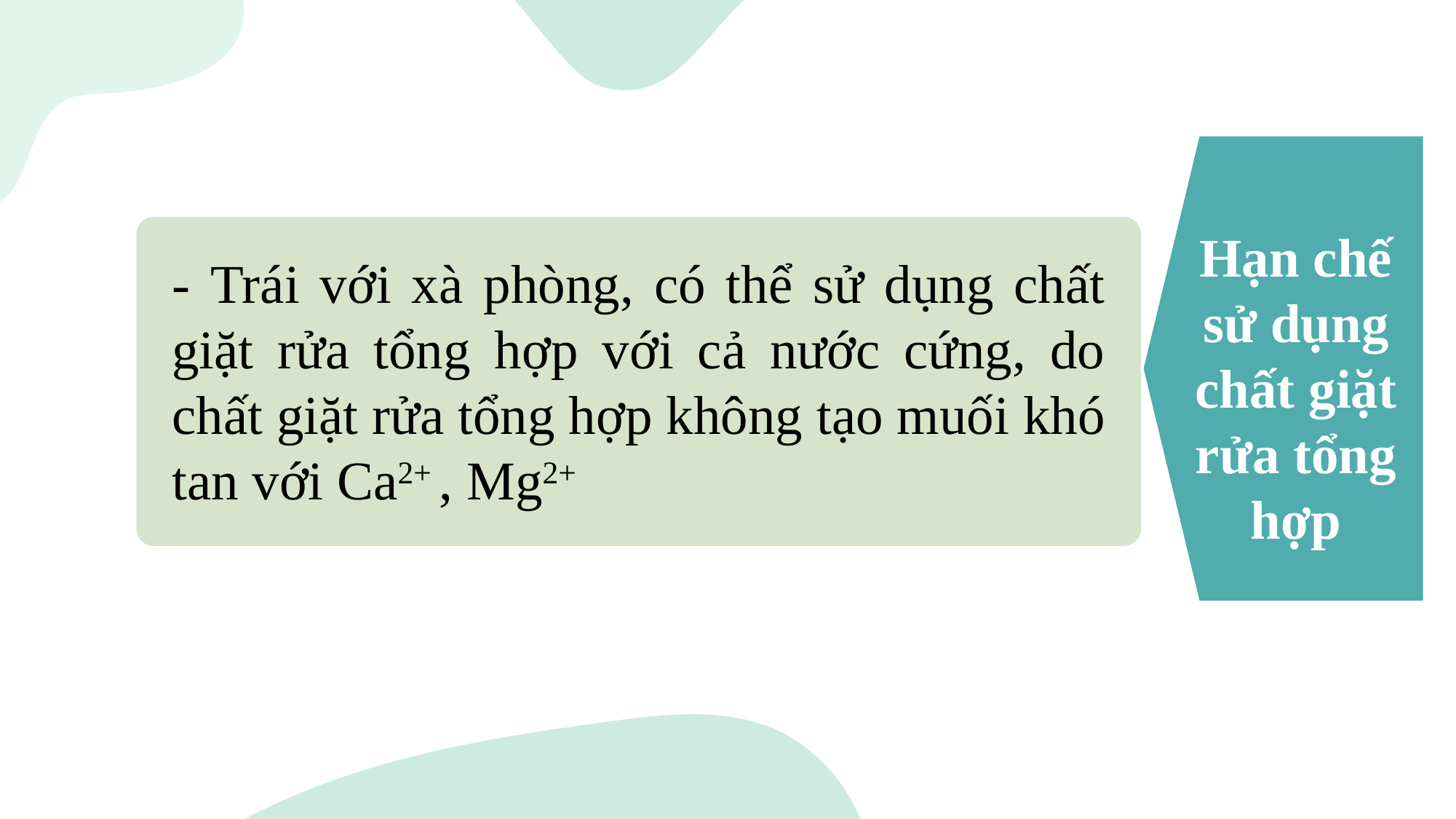

Hạn chế sử dụng chất giặt rửa tổng hợp

- Trái với xà phòng, có thể sử dụng chất giặt rửa tổng hợp với cả nước cứng, do chất giặt rửa tổng hợp không tạo muối khó tan với Ca2+ , Mg2+